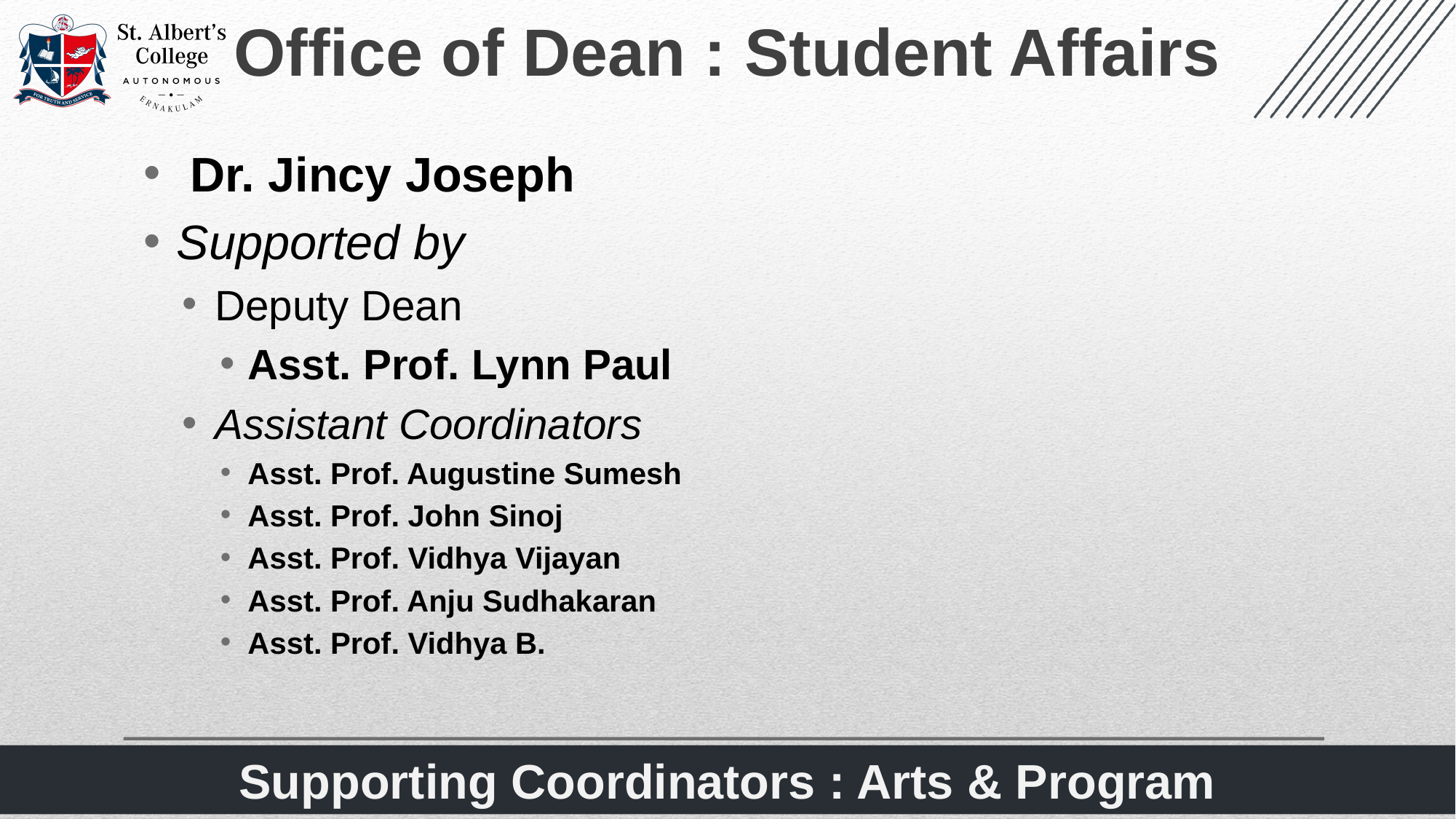

Office of Dean : Student Affairs
 Dr. Jincy Joseph
Supported by
Deputy Dean
Asst. Prof. Lynn Paul
Assistant Coordinators
Asst. Prof. Augustine Sumesh
Asst. Prof. John Sinoj
Asst. Prof. Vidhya Vijayan
Asst. Prof. Anju Sudhakaran
Asst. Prof. Vidhya B.

Supporting Coordinators : Arts & Program